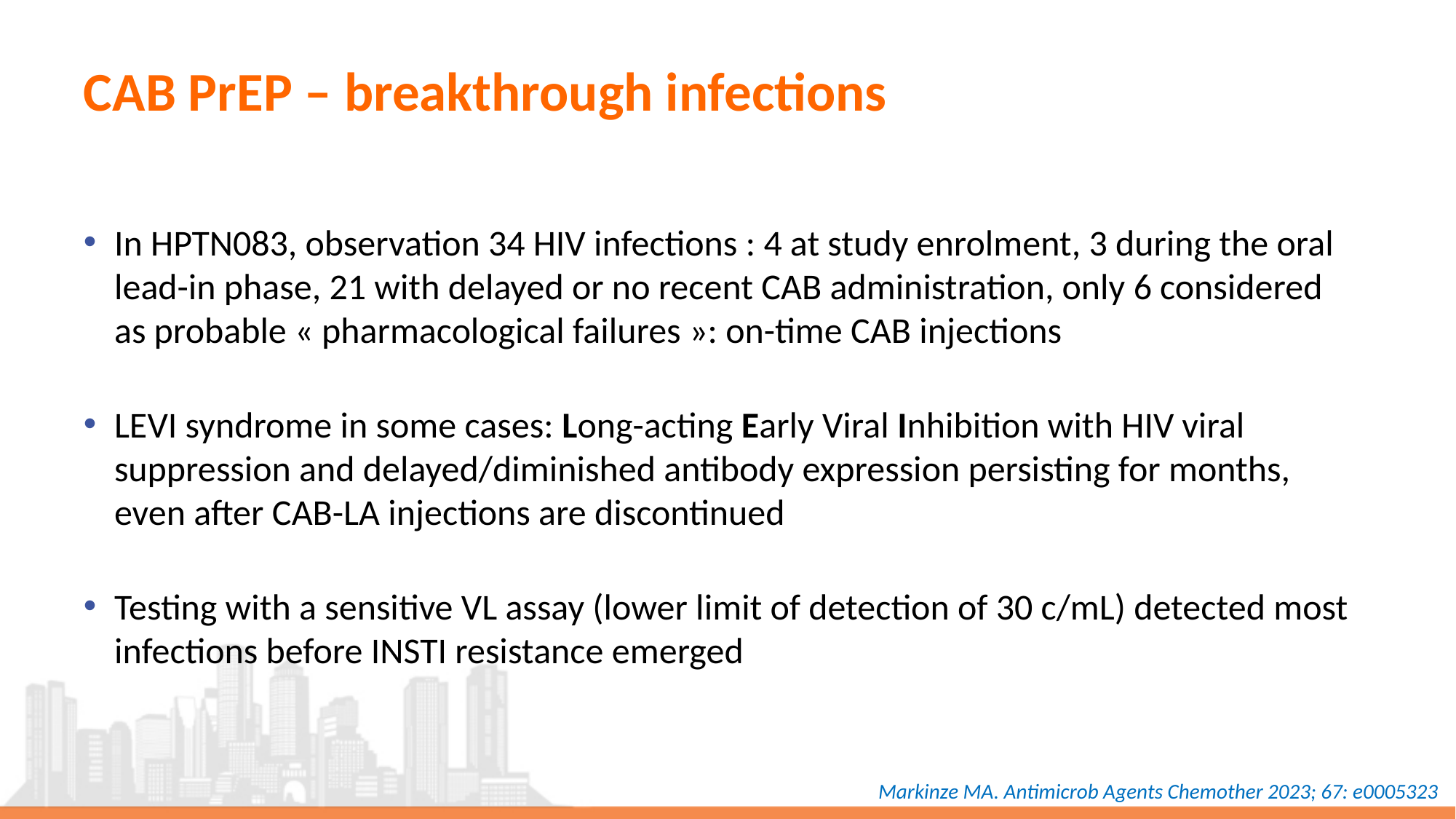

# CAB PrEP – breakthrough infections
In HPTN083, observation 34 HIV infections : 4 at study enrolment, 3 during the oral lead-in phase, 21 with delayed or no recent CAB administration, only 6 considered
as probable « pharmacological failures »: on-time CAB injections
LEVI syndrome in some cases: Long-acting Early Viral Inhibition with HIV viral suppression and delayed/diminished antibody expression persisting for months,
even after CAB-LA injections are discontinued
Testing with a sensitive VL assay (lower limit of detection of 30 c/mL) detected most infections before INSTI resistance emerged

Markinze MA. Antimicrob Agents Chemother 2023; 67: e0005323